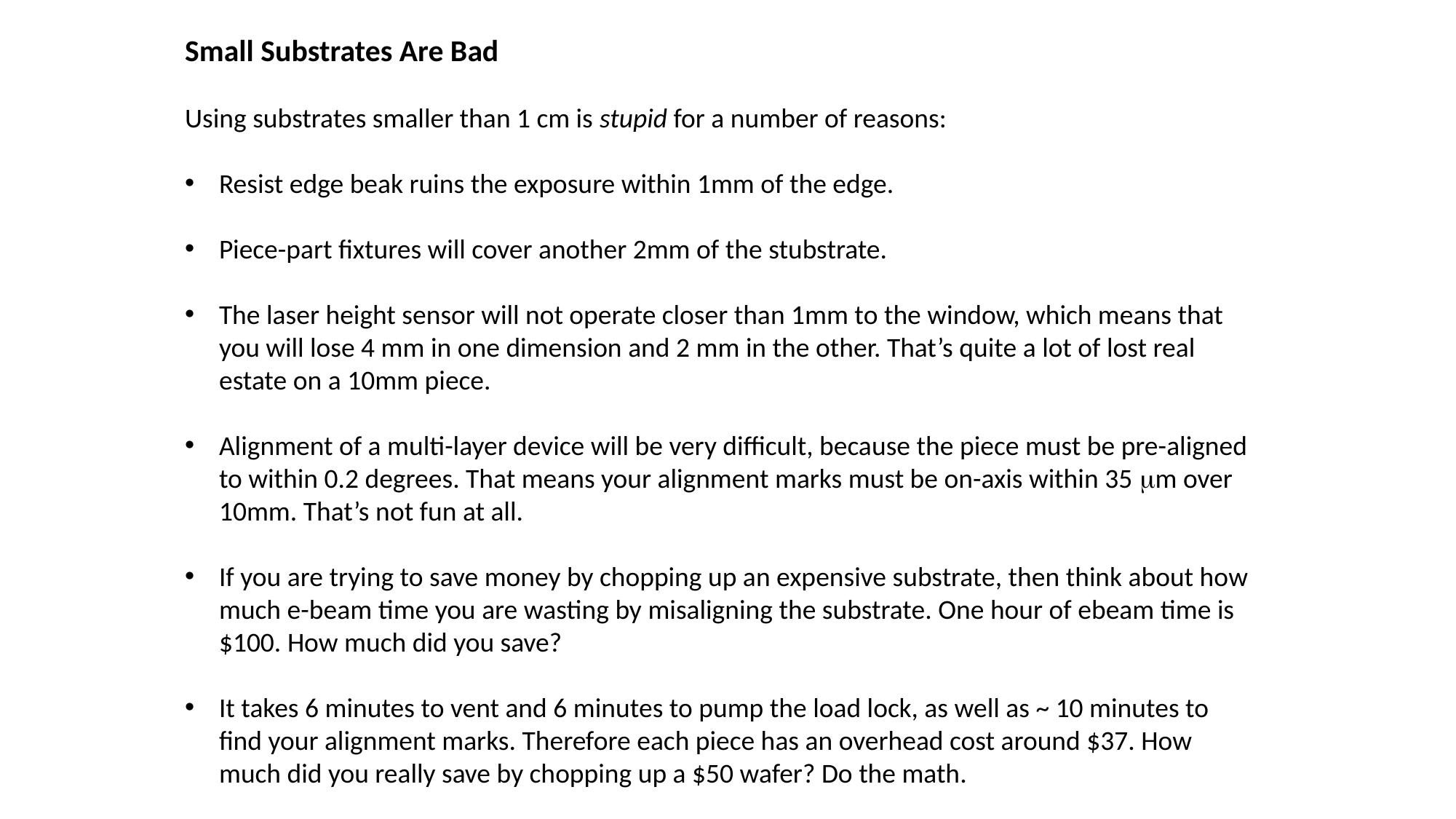

Small Substrates Are Bad

Using substrates smaller than 1 cm is stupid for a number of reasons:

Resist edge beak ruins the exposure within 1mm of the edge.

Piece-part fixtures will cover another 2mm of the stubstrate.

The laser height sensor will not operate closer than 1mm to the window, which means that you will lose 4 mm in one dimension and 2 mm in the other. That’s quite a lot of lost real estate on a 10mm piece.

Alignment of a multi-layer device will be very difficult, because the piece must be pre-aligned to within 0.2 degrees. That means your alignment marks must be on-axis within 35 μm over 10mm. That’s not fun at all.

If you are trying to save money by chopping up an expensive substrate, then think about how much e-beam time you are wasting by misaligning the substrate. One hour of ebeam time is $100. How much did you save?

It takes 6 minutes to vent and 6 minutes to pump the load lock, as well as ~ 10 minutes to find your alignment marks. Therefore each piece has an overhead cost around $37. How much did you really save by chopping up a $50 wafer? Do the math.